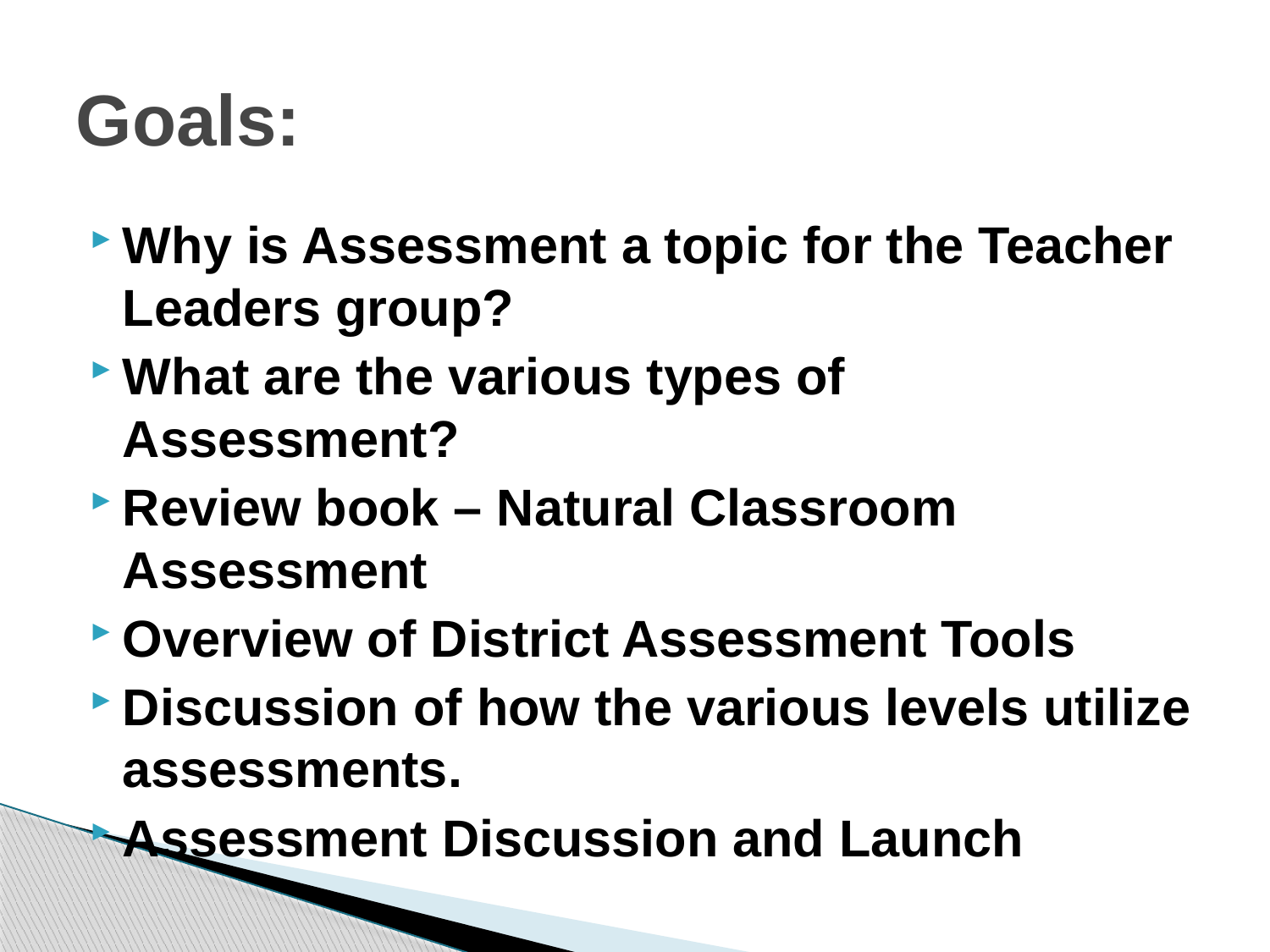

# Goals:
Why is Assessment a topic for the Teacher Leaders group?
What are the various types of Assessment?
Review book – Natural Classroom Assessment
Overview of District Assessment Tools
Discussion of how the various levels utilize assessments.
Assessment Discussion and Launch